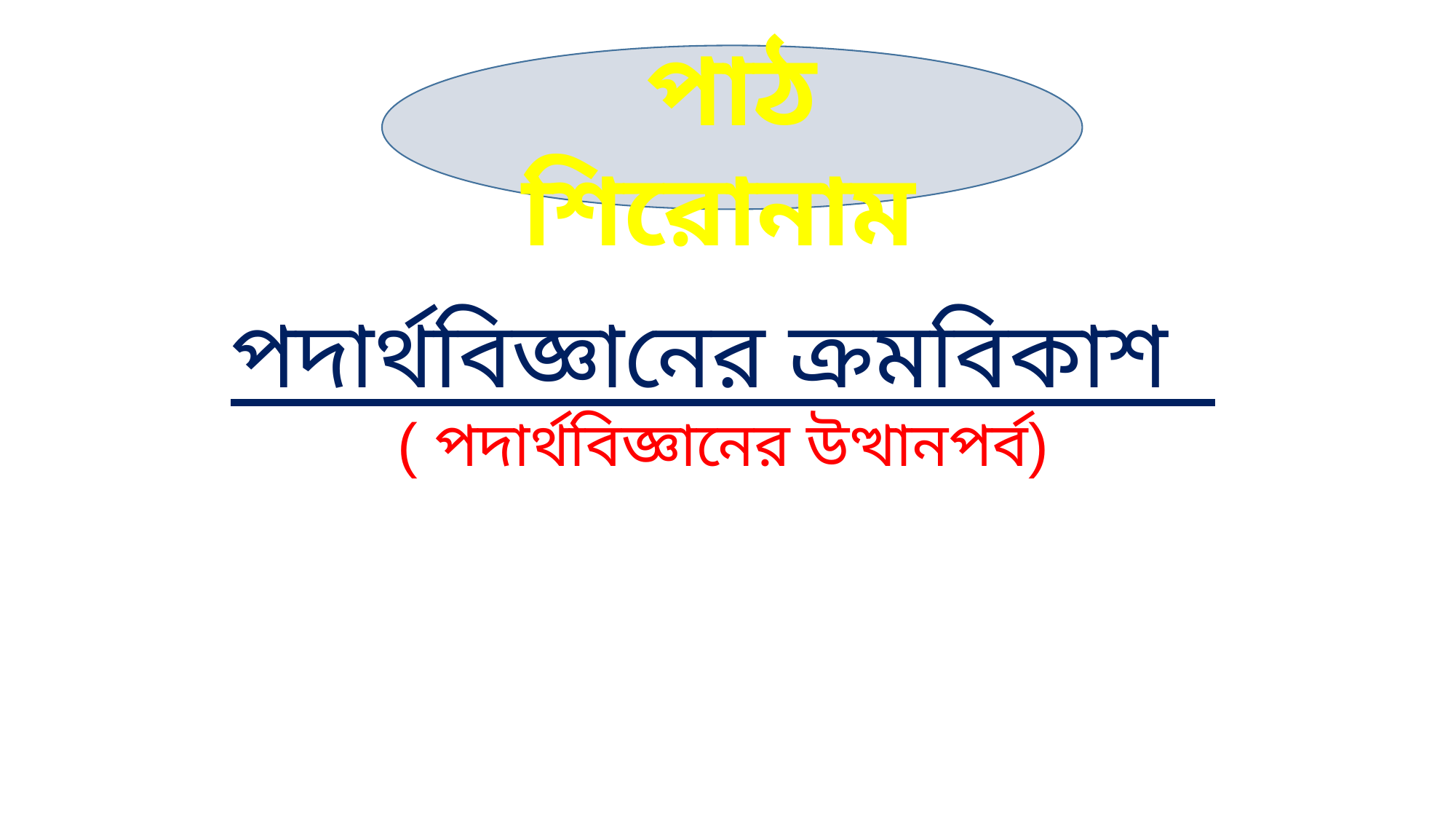

পাঠ শিরোনাম
পদার্থবিজ্ঞানের ক্রমবিকাশ
( পদার্থবিজ্ঞানের উত্থানপর্ব)